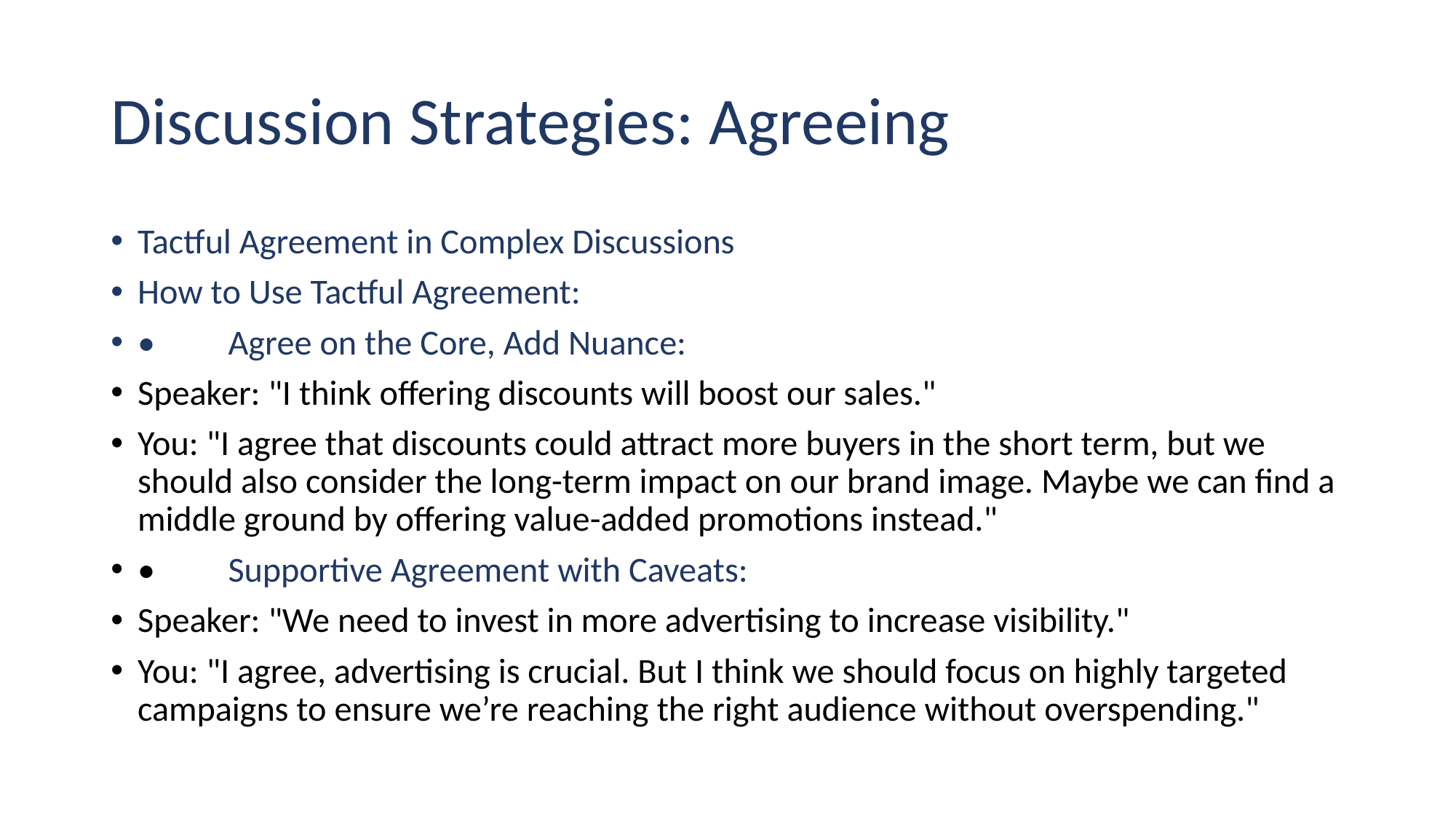

# Discussion Strategies: Agreeing
Tactful Agreement in Complex Discussions
How to Use Tactful Agreement:
•	Agree on the Core, Add Nuance:
Speaker: "I think offering discounts will boost our sales."
You: "I agree that discounts could attract more buyers in the short term, but we should also consider the long-term impact on our brand image. Maybe we can find a middle ground by offering value-added promotions instead."
•	Supportive Agreement with Caveats:
Speaker: "We need to invest in more advertising to increase visibility."
You: "I agree, advertising is crucial. But I think we should focus on highly targeted campaigns to ensure we’re reaching the right audience without overspending."